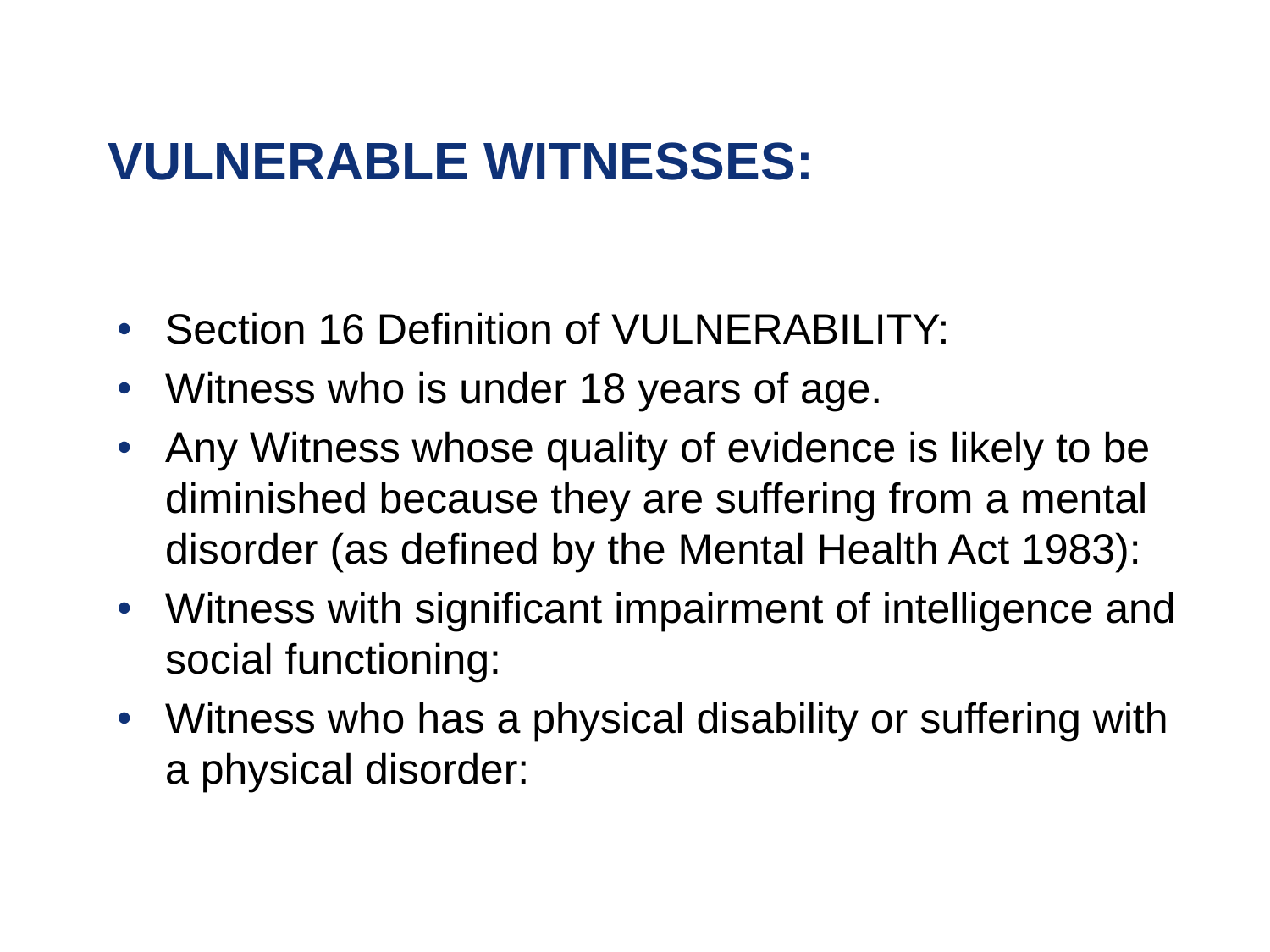

# VULNERABLE WITNESSES:

Section 16 Definition of VULNERABILITY:
Witness who is under 18 years of age.
Any Witness whose quality of evidence is likely to be diminished because they are suffering from a mental disorder (as defined by the Mental Health Act 1983):
Witness with significant impairment of intelligence and social functioning:
Witness who has a physical disability or suffering with a physical disorder: